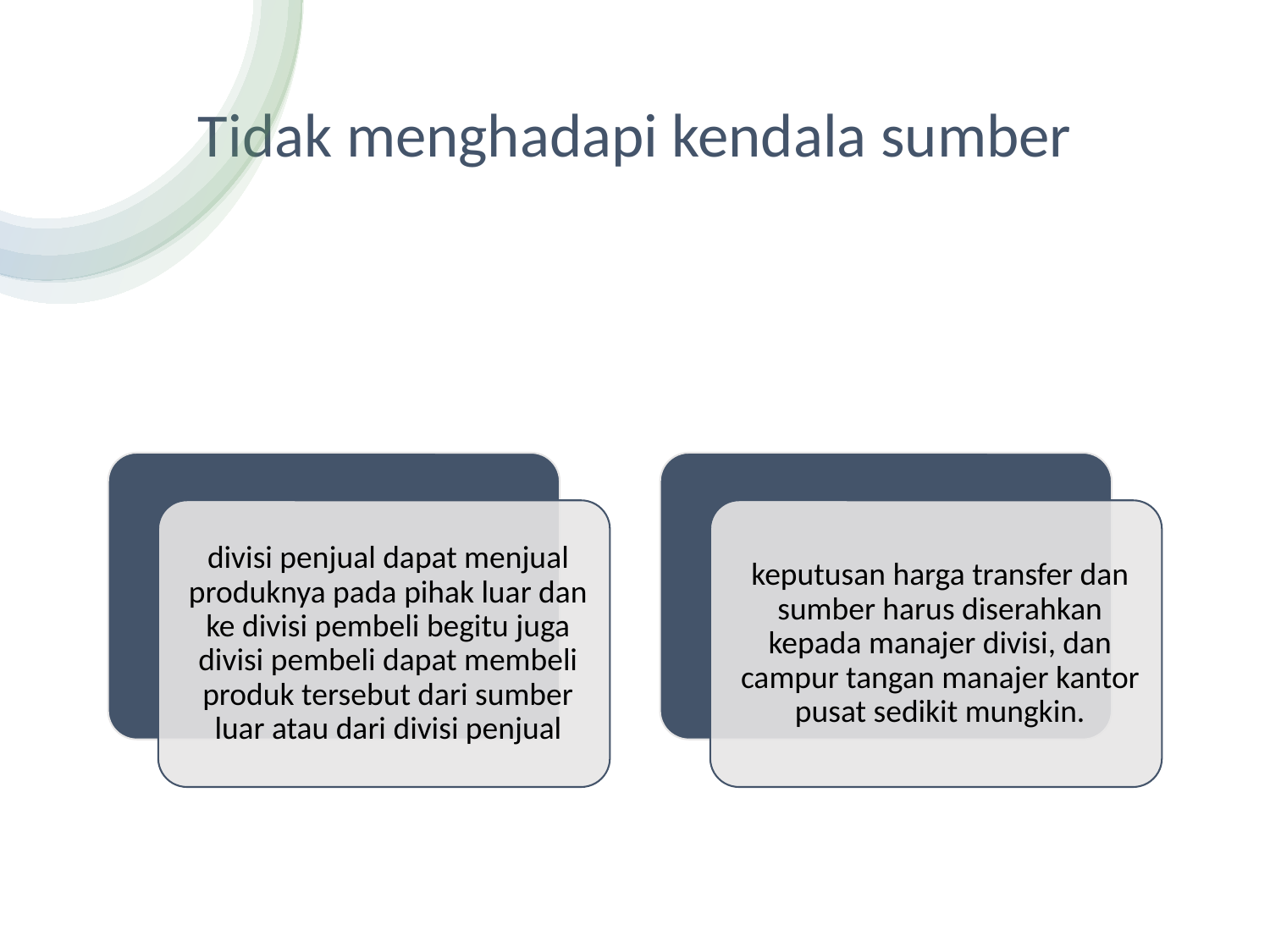

# Tidak menghadapi kendala sumber
divisi penjual dapat menjual produknya pada pihak luar dan ke divisi pembeli begitu juga divisi pembeli dapat membeli produk tersebut dari sumber luar atau dari divisi penjual
keputusan harga transfer dan sumber harus diserahkan kepada manajer divisi, dan campur tangan manajer kantor pusat sedikit mungkin.